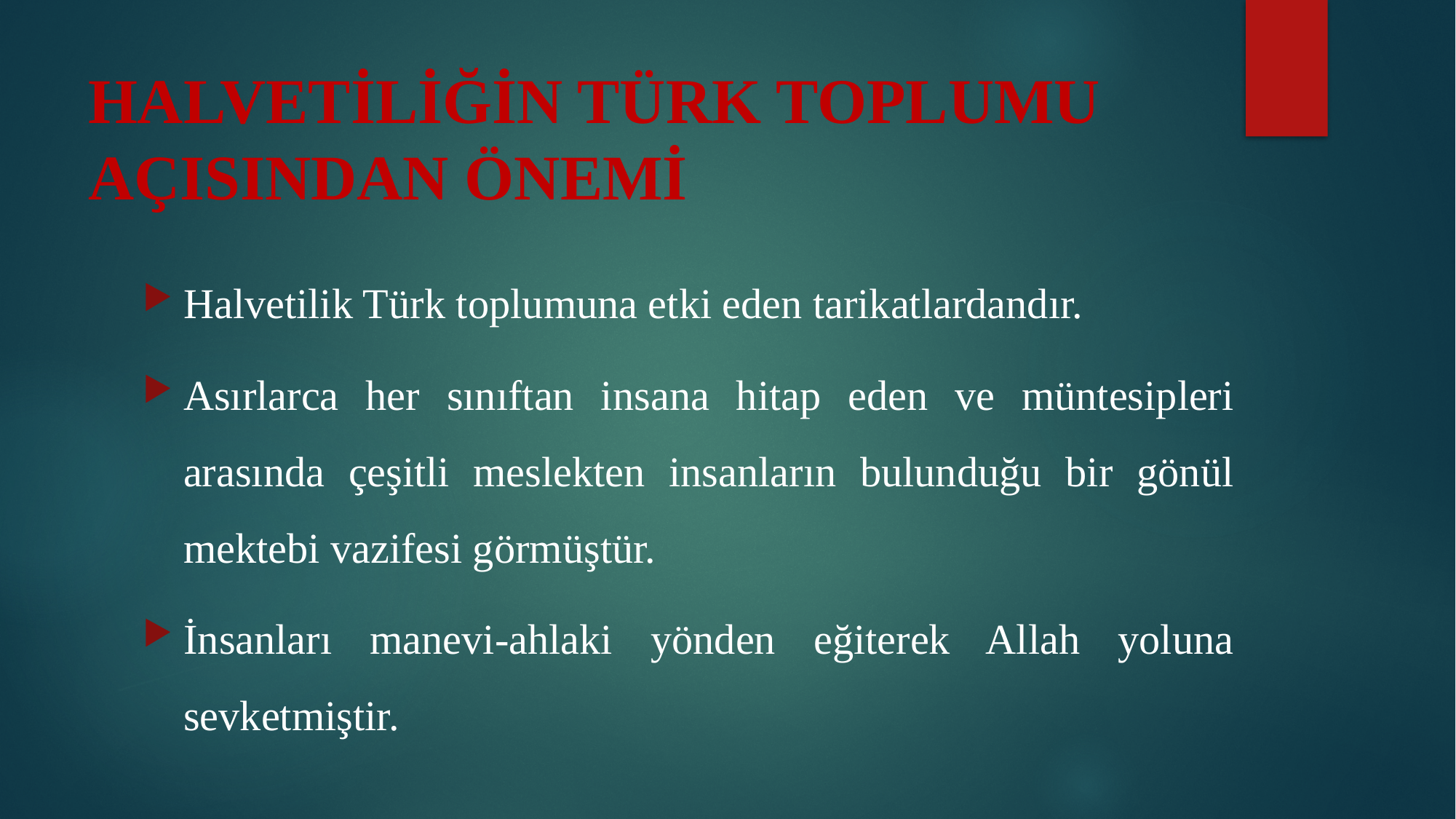

# HALVETİLİĞİN TÜRK TOPLUMU AÇISINDAN ÖNEMİ
Halvetilik Türk toplumuna etki eden tarikatlardandır.
Asırlarca her sınıftan insana hitap eden ve müntesipleri arasında çeşitli meslekten insanların bulunduğu bir gönül mektebi vazifesi görmüştür.
İnsanları manevi-ahlaki yönden eğiterek Allah yoluna sevketmiştir.